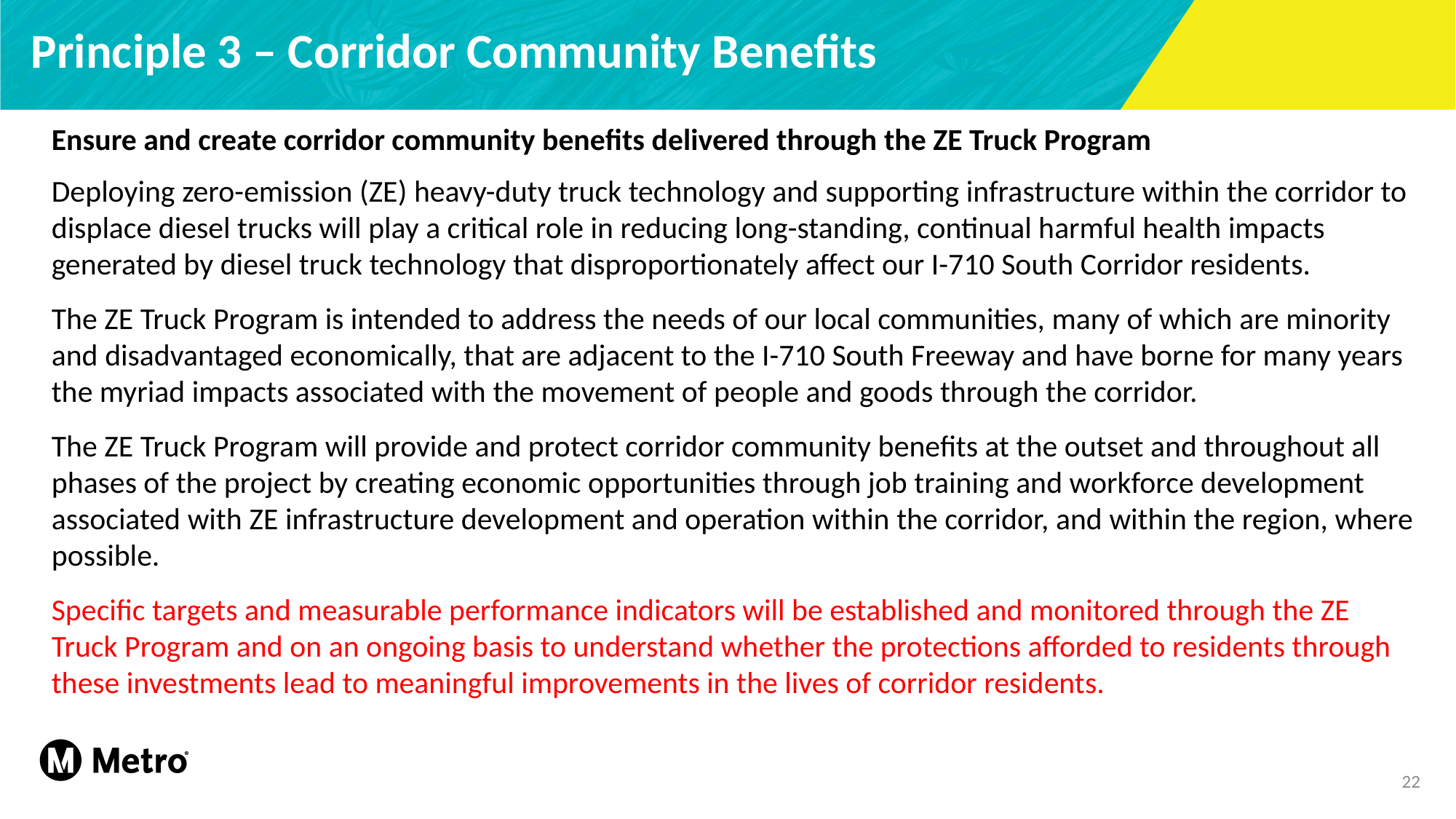

# Principle 3 – Corridor Community Benefits
Ensure and create corridor community benefits delivered through the ZE Truck Program
Deploying zero-emission (ZE) heavy-duty truck technology and supporting infrastructure within the corridor to displace diesel trucks will play a critical role in reducing long-standing, continual harmful health impacts generated by diesel truck technology that disproportionately affect our I-710 South Corridor residents.

The ZE Truck Program is intended to address the needs of our local communities, many of which are minority and disadvantaged economically, that are adjacent to the I-710 South Freeway and have borne for many years the myriad impacts associated with the movement of people and goods through the corridor.

The ZE Truck Program will provide and protect corridor community benefits at the outset and throughout all phases of the project by creating economic opportunities through job training and workforce development associated with ZE infrastructure development and operation within the corridor, and within the region, where possible.

Specific targets and measurable performance indicators will be established and monitored through the ZE Truck Program and on an ongoing basis to understand whether the protections afforded to residents through these investments lead to meaningful improvements in the lives of corridor residents.
22